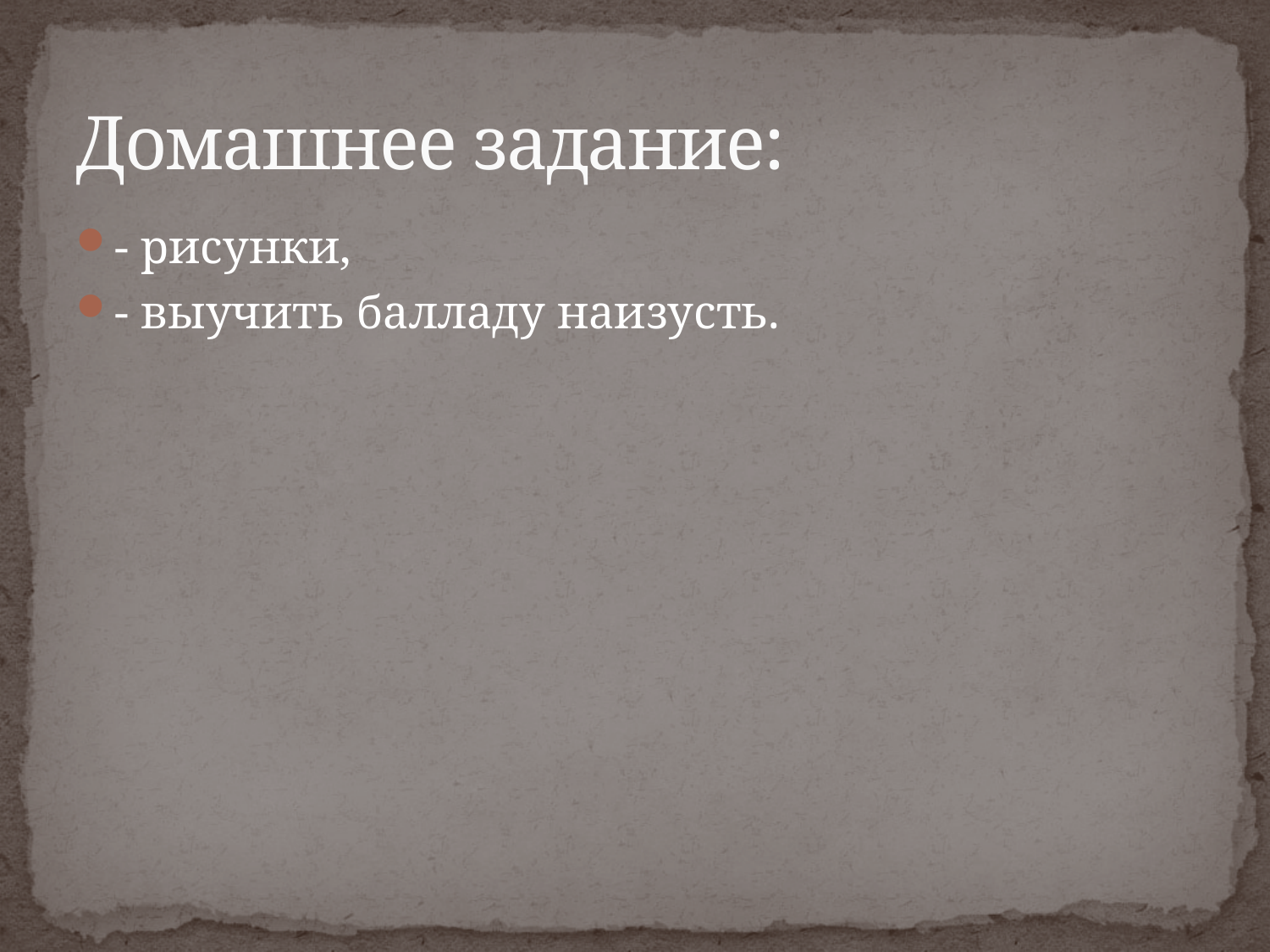

# Домашнее задание:
- рисунки,
- выучить балладу наизусть.